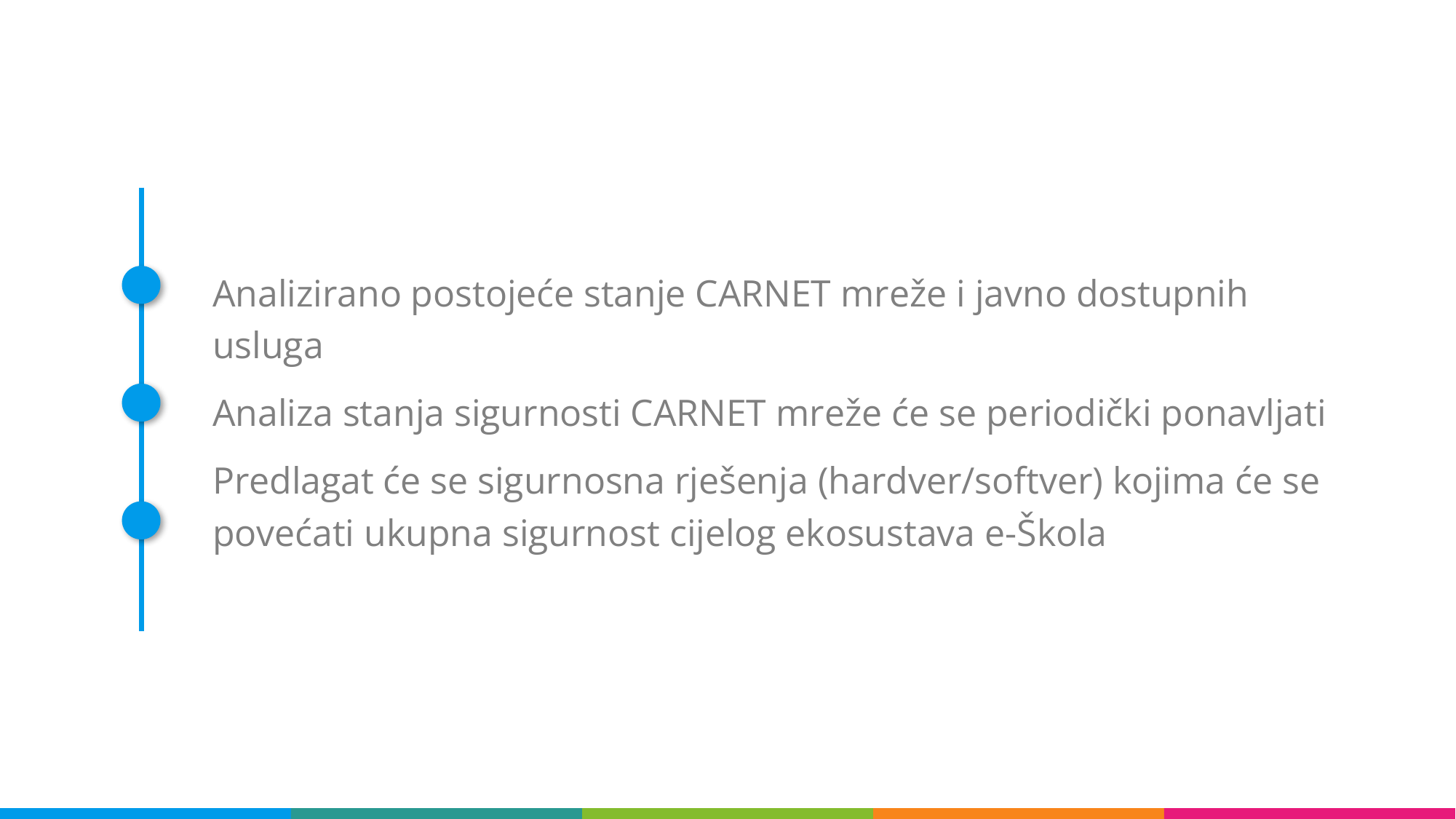

Analizirano postojeće stanje CARNET mreže i javno dostupnih usluga
Analiza stanja sigurnosti CARNET mreže će se periodički ponavljati
Predlagat će se sigurnosna rješenja (hardver/softver) kojima će se povećati ukupna sigurnost cijelog ekosustava e-Škola